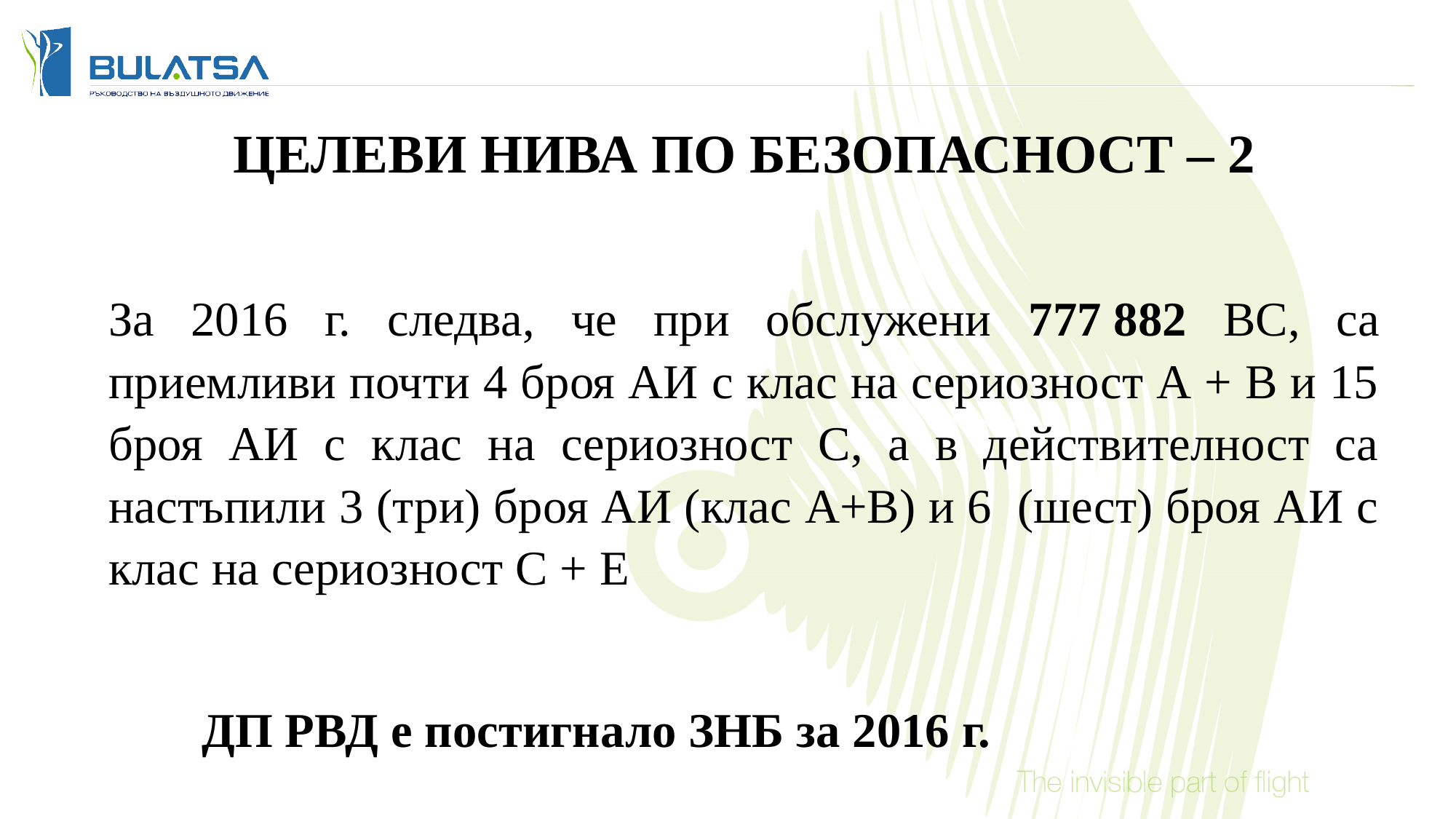

ЦЕЛЕВИ НИВА ПО БЕЗОПАСНОСТ – 2

За 2016 г. следва, че при обслужени 777 882 ВС, са приемливи почти 4 броя АИ с клас на сериозност А + B и 15 броя АИ с клас на сериозност C, а в действителност са настъпили 3 (три) броя АИ (клас А+B) и 6  (шест) броя АИ с клас на сериозност С + Е

 ДП РВД е постигнало ЗНБ за 2016 г.